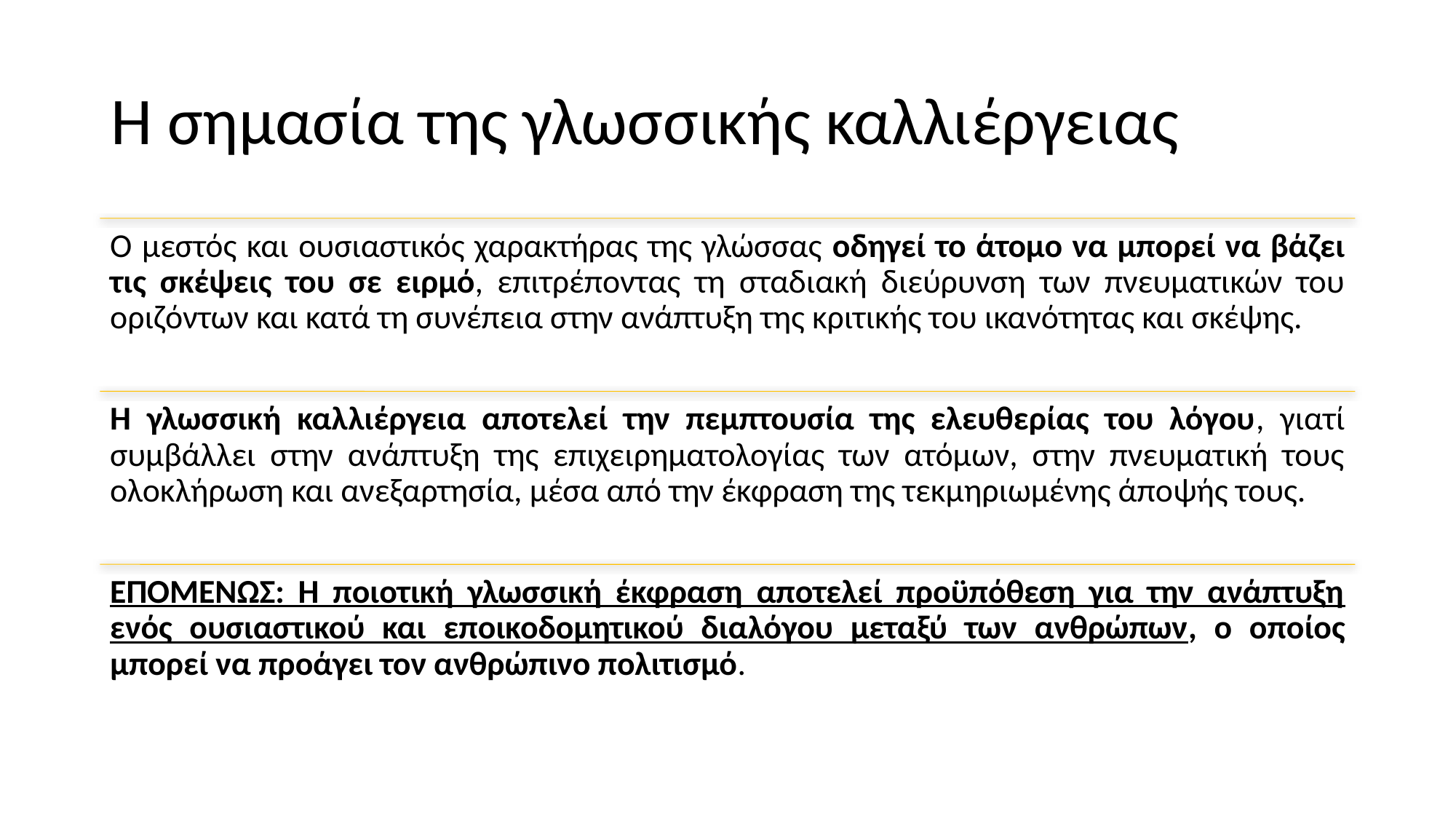

# Η σημασία της γλωσσικής καλλιέργειας
Ο μεστός και ουσιαστικός χαρακτήρας της γλώσσας οδηγεί το άτομο να μπορεί να βάζει τις σκέψεις του σε ειρμό, επιτρέποντας τη σταδιακή διεύρυνση των πνευματικών του οριζόντων και κατά τη συνέπεια στην ανάπτυξη της κριτικής του ικανότητας και σκέψης.
Η γλωσσική καλλιέργεια αποτελεί την πεμπτουσία της ελευθερίας του λόγου, γιατί συμβάλλει στην ανάπτυξη της επιχειρηματολογίας των ατόμων, στην πνευματική τους ολοκλήρωση και ανεξαρτησία, μέσα από την έκφραση της τεκμηριωμένης άποψής τους.
ΕΠΟΜΕΝΩΣ: Η ποιοτική γλωσσική έκφραση αποτελεί προϋπόθεση για την ανάπτυξη ενός ουσιαστικού και εποικοδομητικού διαλόγου μεταξύ των ανθρώπων, ο οποίος μπορεί να προάγει τον ανθρώπινο πολιτισμό.